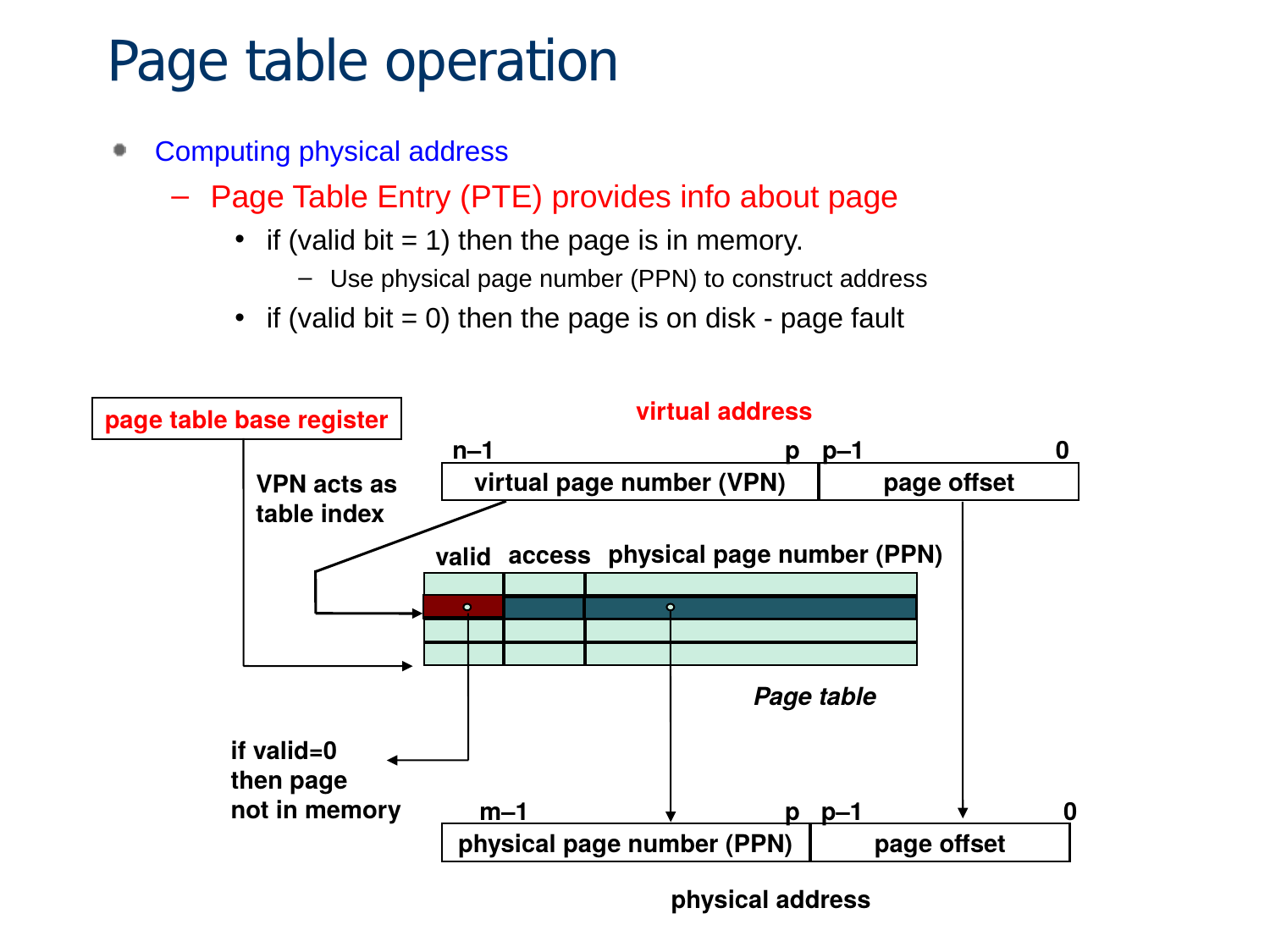

Page table operation
Computing physical address
Page Table Entry (PTE) provides info about page
if (valid bit = 1) then the page is in memory.
Use physical page number (PPN) to construct address
if (valid bit = 0) then the page is on disk - page fault
virtual address
page table base register
n–1
p
p–1
0

VPN acts as
table index

virtual page number (VPN)‏
page offset

physical page number (PPN)‏
access
valid

if valid=0
then page
not in memory

Page table
m–1
p
p–1
0
physical page number (PPN)‏
page offset
physical address
6